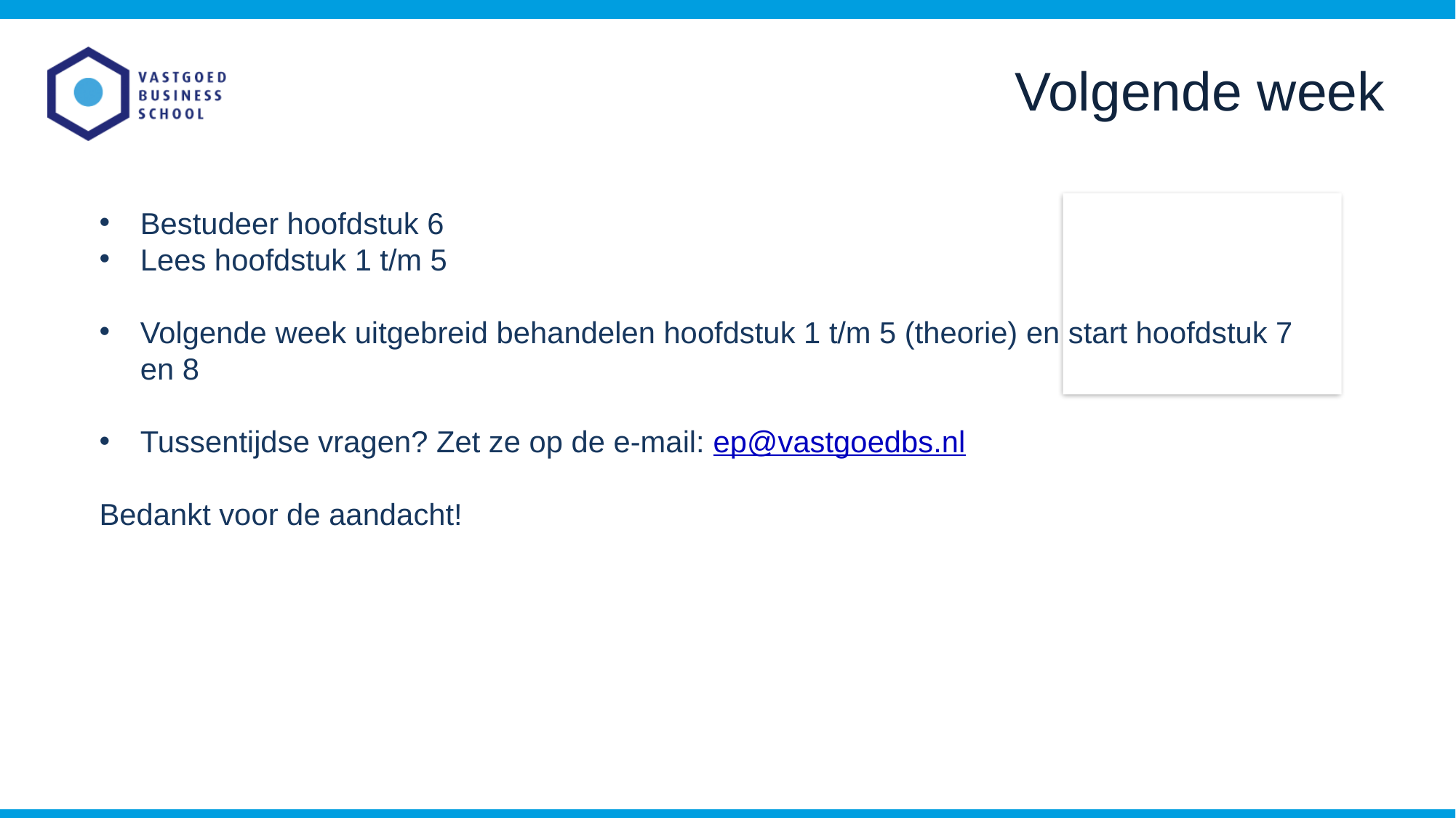

Volgende week
Bestudeer hoofdstuk 6
Lees hoofdstuk 1 t/m 5

Volgende week uitgebreid behandelen hoofdstuk 1 t/m 5 (theorie) en start hoofdstuk 7 en 8

Tussentijdse vragen? Zet ze op de e-mail: ep@vastgoedbs.nl

Bedankt voor de aandacht!